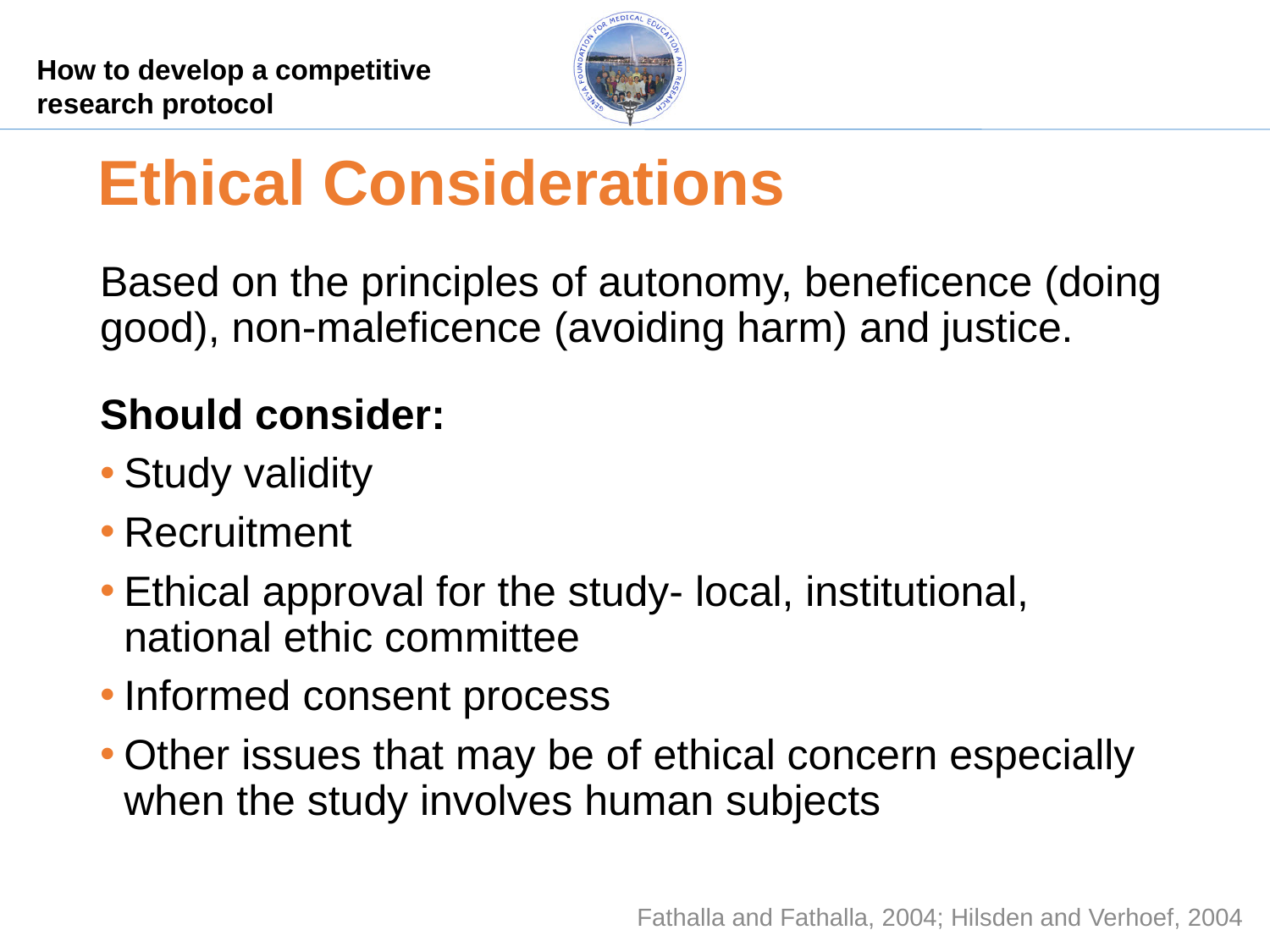

# Ethical Considerations
Based on the principles of autonomy, beneficence (doing good), non-maleficence (avoiding harm) and justice.

Should consider:
Study validity
Recruitment
Ethical approval for the study- local, institutional, national ethic committee
Informed consent process
Other issues that may be of ethical concern especially when the study involves human subjects
Fathalla and Fathalla, 2004; Hilsden and Verhoef, 2004